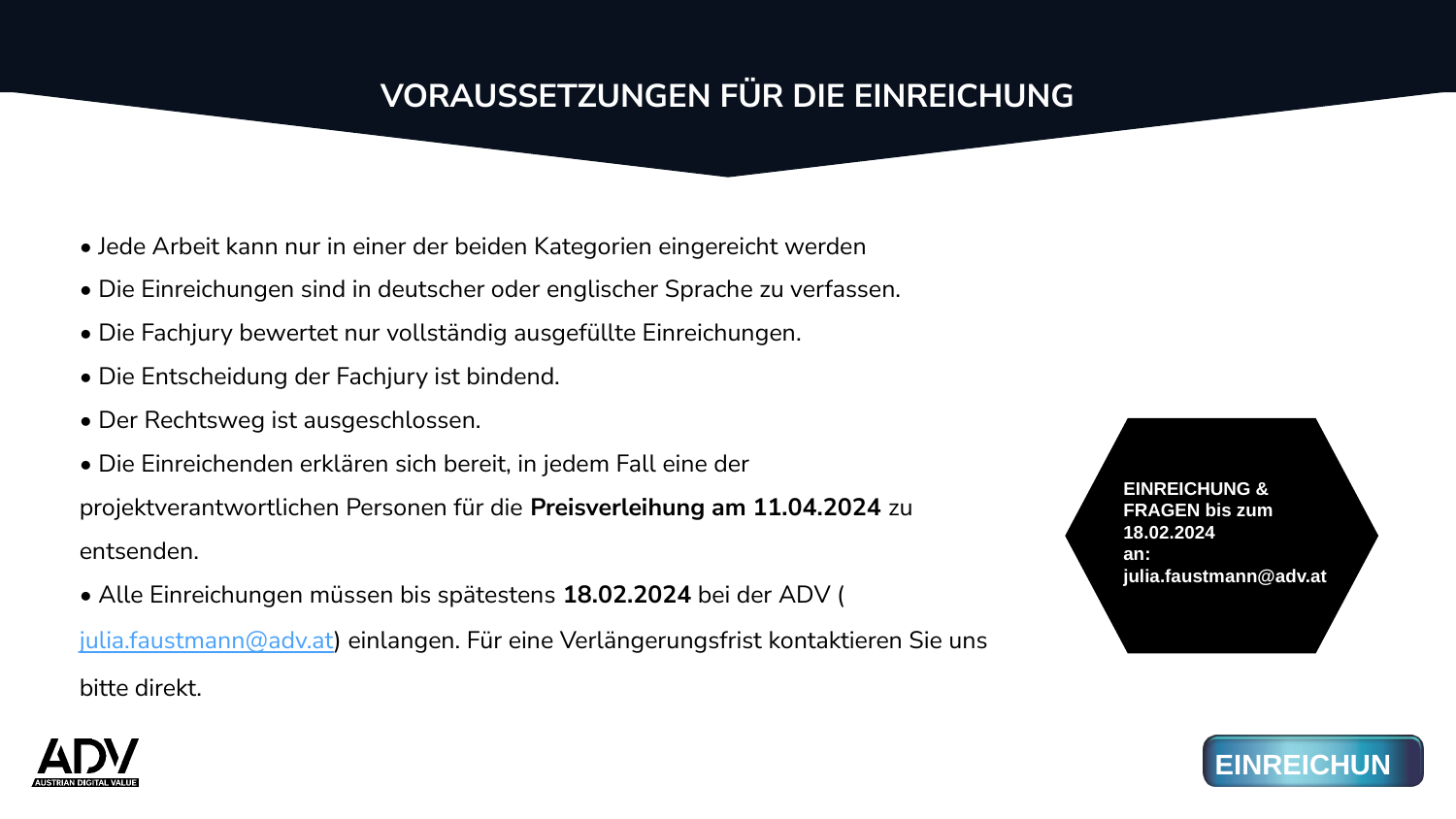

VORAUSSETZUNGEN FÜR DIE EINREICHUNG
• Jede Arbeit kann nur in einer der beiden Kategorien eingereicht werden
• Die Einreichungen sind in deutscher oder englischer Sprache zu verfassen.
• Die Fachjury bewertet nur vollständig ausgefüllte Einreichungen.
• Die Entscheidung der Fachjury ist bindend.
• Der Rechtsweg ist ausgeschlossen.
• Die Einreichenden erklären sich bereit, in jedem Fall eine der projektverantwortlichen Personen für die Preisverleihung am 11.04.2024 zu entsenden.
• Alle Einreichungen müssen bis spätestens 18.02.2024 bei der ADV (julia.faustmann@adv.at) einlangen. Für eine Verlängerungsfrist kontaktieren Sie uns bitte direkt.
01
3

EINREICHUNG & FRAGEN bis zum 18.02.2024
an: julia.faustmann@adv.at